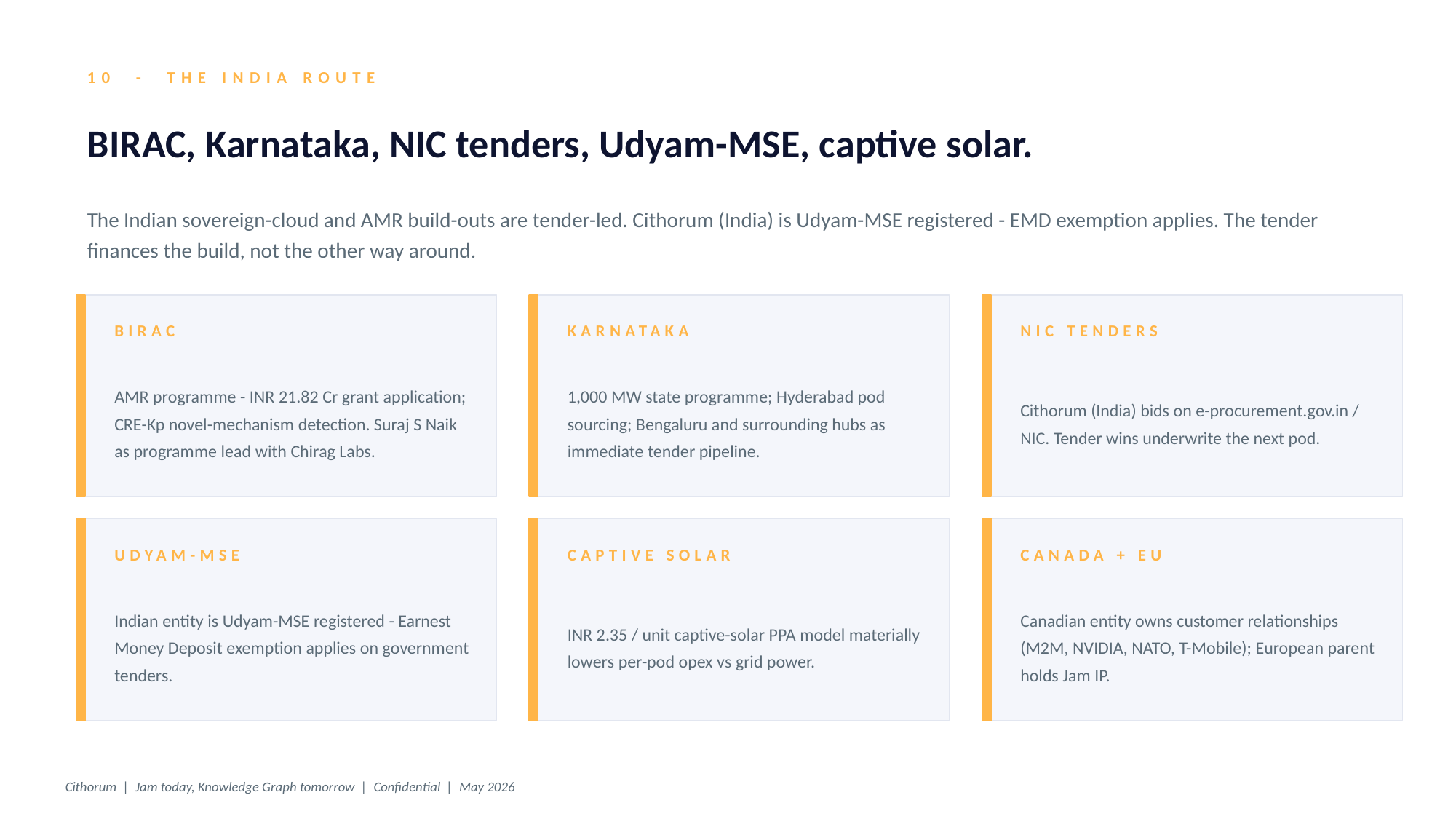

10  -  THE INDIA ROUTE
BIRAC, Karnataka, NIC tenders, Udyam-MSE, captive solar.
The Indian sovereign-cloud and AMR build-outs are tender-led. Cithorum (India) is Udyam-MSE registered - EMD exemption applies. The tender finances the build, not the other way around.

BIRAC
KARNATAKA
NIC TENDERS
AMR programme - INR 21.82 Cr grant application; CRE-Kp novel-mechanism detection. Suraj S Naik as programme lead with Chirag Labs.
1,000 MW state programme; Hyderabad pod sourcing; Bengaluru and surrounding hubs as immediate tender pipeline.
Cithorum (India) bids on e-procurement.gov.in / NIC. Tender wins underwrite the next pod.

UDYAM-MSE
CAPTIVE SOLAR
CANADA + EU
Indian entity is Udyam-MSE registered - Earnest Money Deposit exemption applies on government tenders.
INR 2.35 / unit captive-solar PPA model materially lowers per-pod opex vs grid power.
Canadian entity owns customer relationships (M2M, NVIDIA, NATO, T-Mobile); European parent holds Jam IP.
Cithorum  |  Jam today, Knowledge Graph tomorrow  |  Confidential  |  May 2026